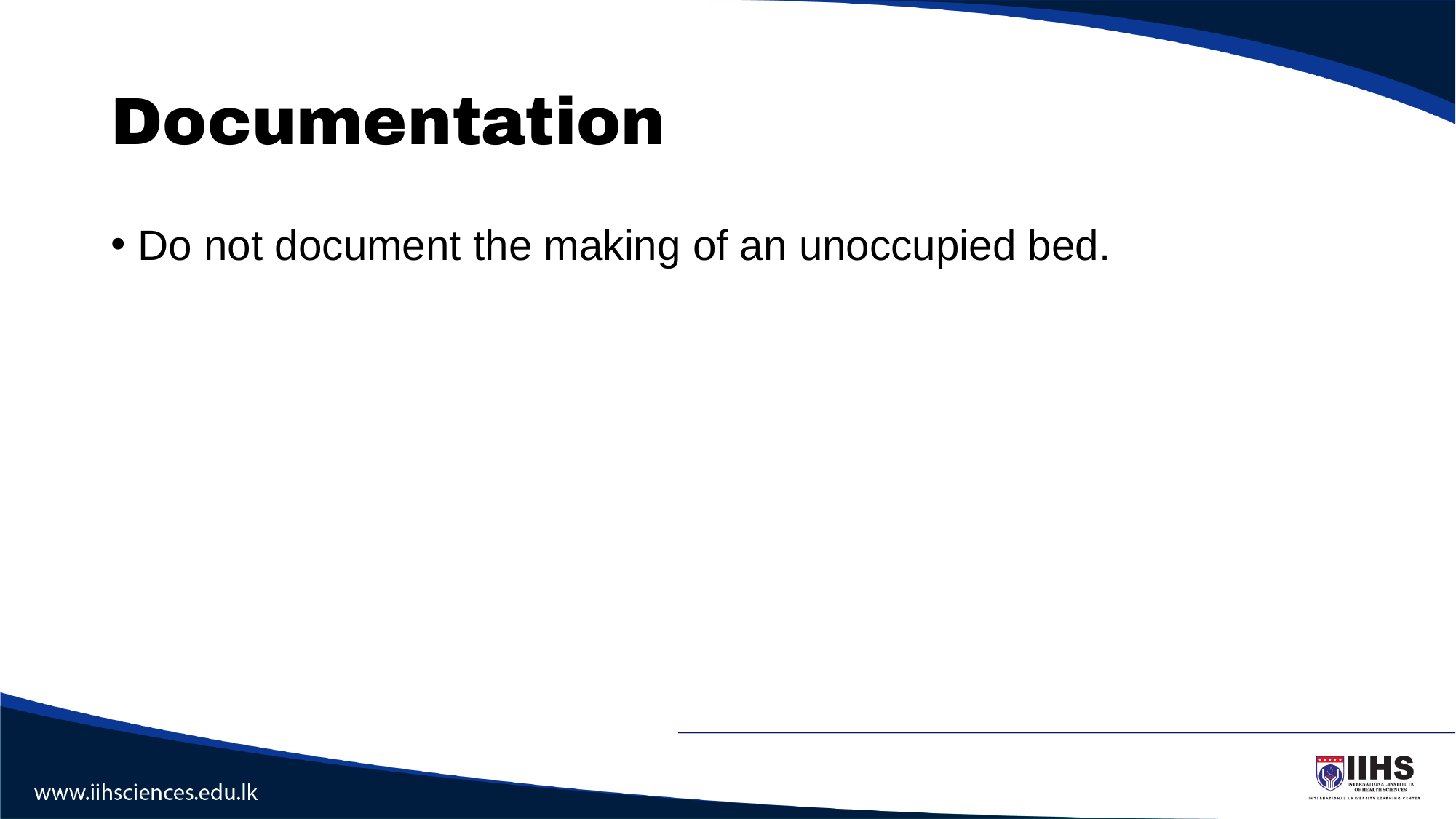

# Documentation
Do not document the making of an unoccupied bed.